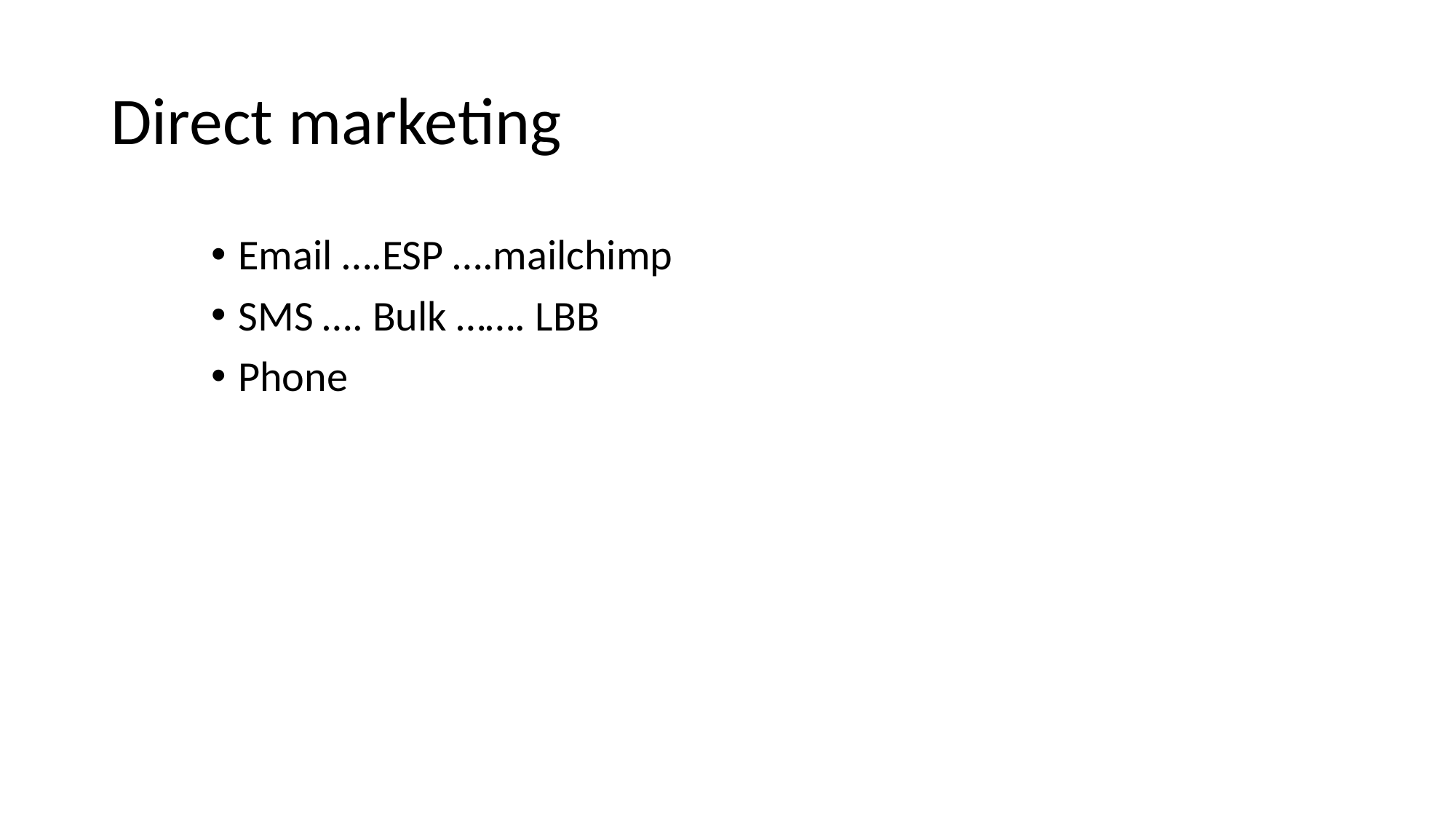

# Direct marketing
Email ….ESP ….mailchimp
SMS …. Bulk ……. LBB
Phone